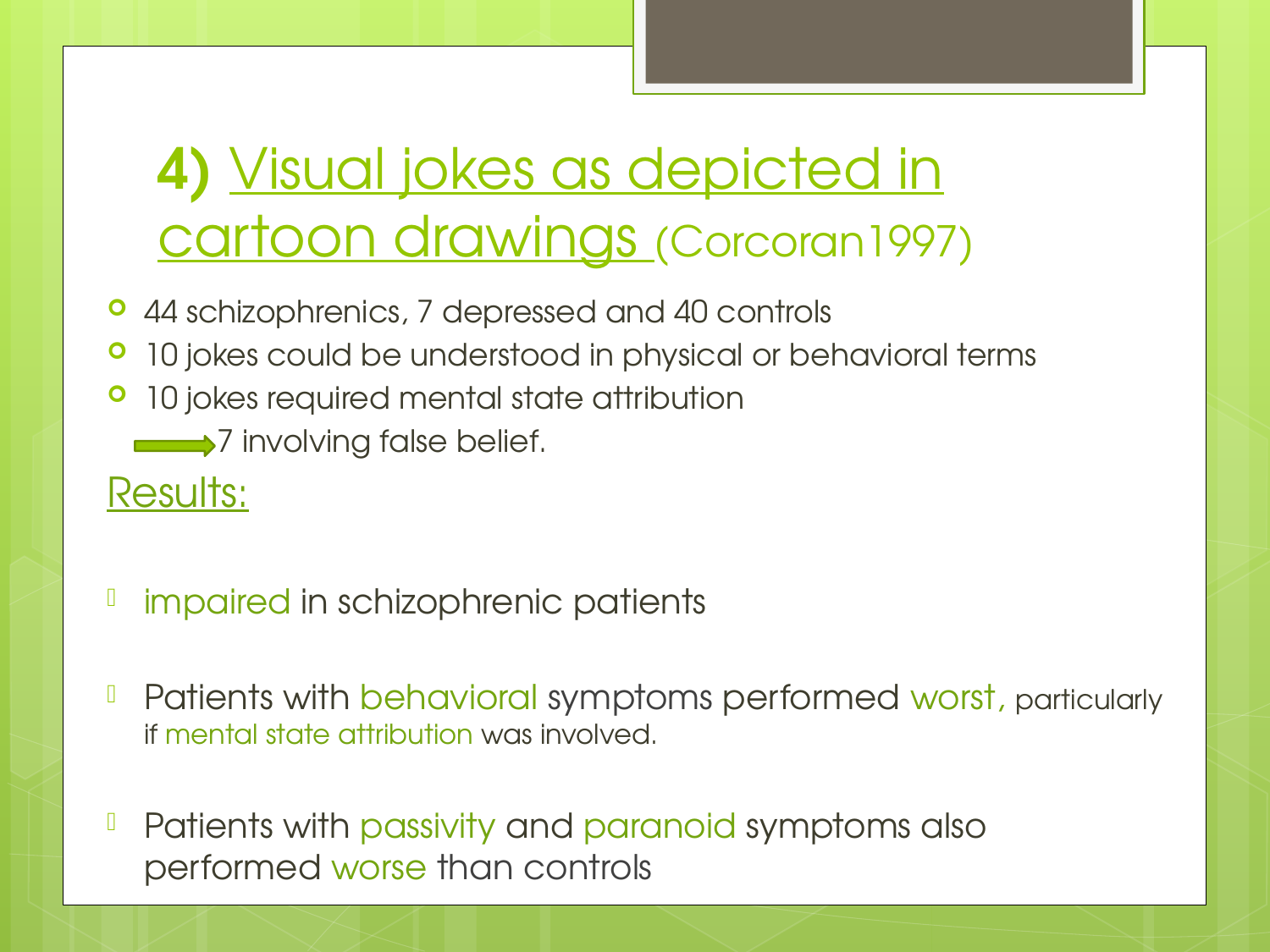

# 4) Visual jokes as depicted in cartoon drawings (Corcoran1997)
44 schizophrenics, 7 depressed and 40 controls
10 jokes could be understood in physical or behavioral terms
10 jokes required mental state attribution
             7 involving false belief.
Results:

impaired in schizophrenic patients

Patients with behavioral symptoms performed worst, particularly if mental state attribution was involved.

Patients with passivity and paranoid symptoms also performed worse than controls